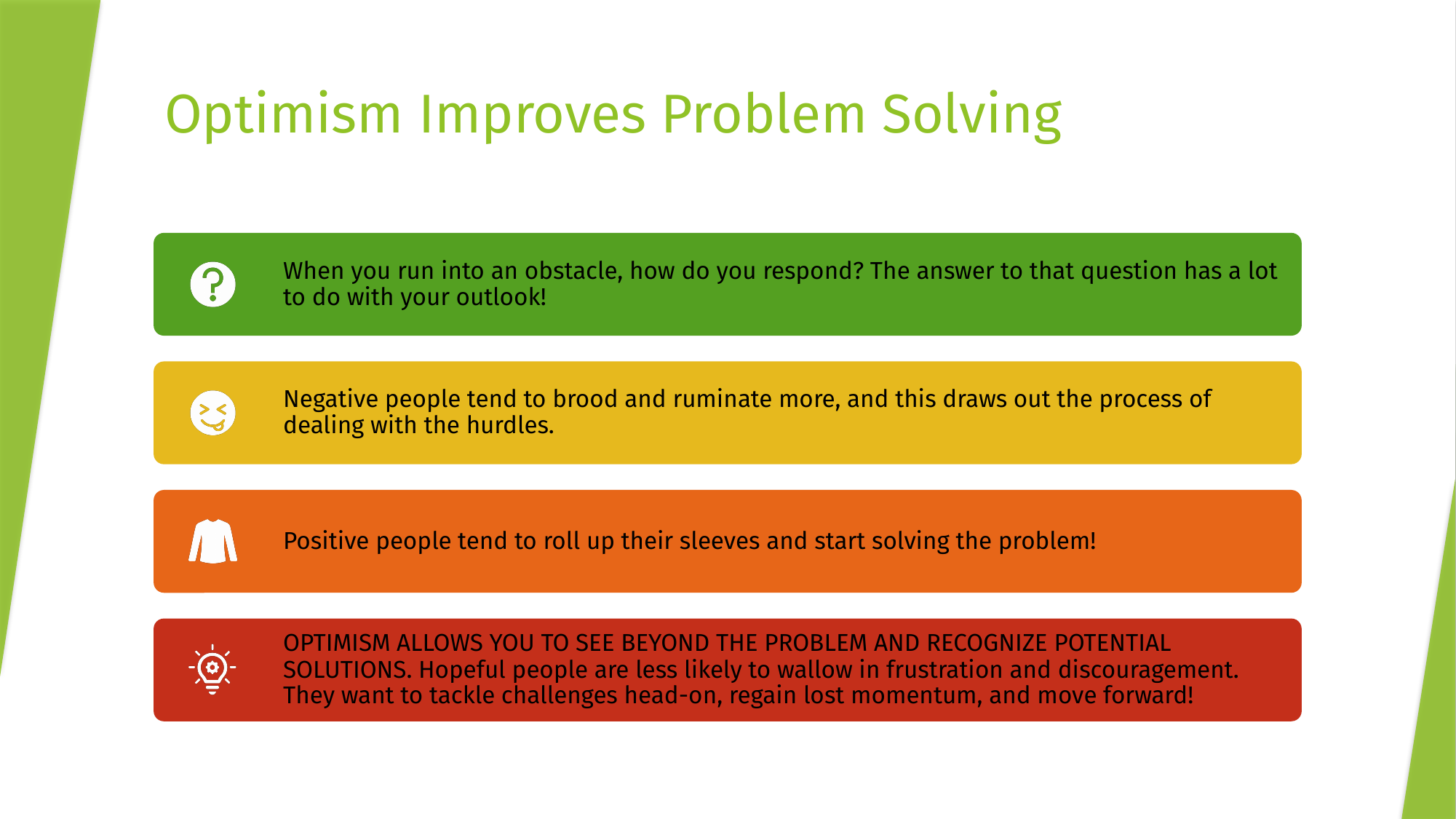

# Optimism Improves Problem Solving
When you run into an obstacle, how do you respond? The answer to that question has a lot to do with your outlook!
Negative people tend to brood and ruminate more, and this draws out the process of dealing with the hurdles.
Positive people tend to roll up their sleeves and start solving the problem!
OPTIMISM ALLOWS YOU TO SEE BEYOND THE PROBLEM AND RECOGNIZE POTENTIAL SOLUTIONS. Hopeful people are less likely to wallow in frustration and discouragement.  They want to tackle challenges head-on, regain lost momentum, and move forward!